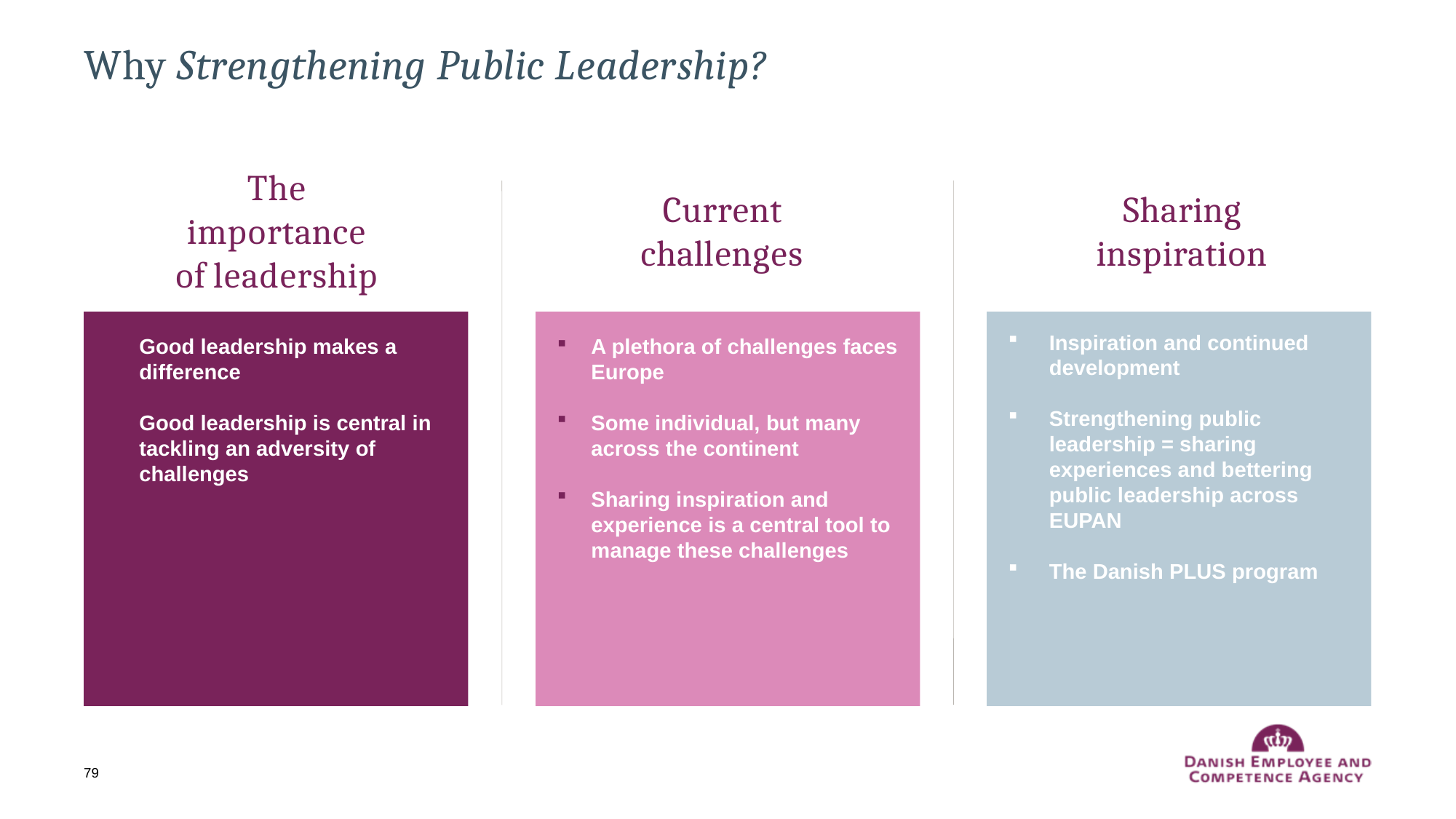

# Why Strengthening Public Leadership?
The importance of leadership
Current challenges
Sharing inspiration
Good leadership makes a difference

Good leadership is central in tackling an adversity of challenges

A plethora of challenges faces Europe

Some individual, but many across the continent

Sharing inspiration and experience is a central tool to manage these challenges

Inspiration and continued development

Strengthening public leadership = sharing experiences and bettering public leadership across EUPAN

The Danish PLUS program
79